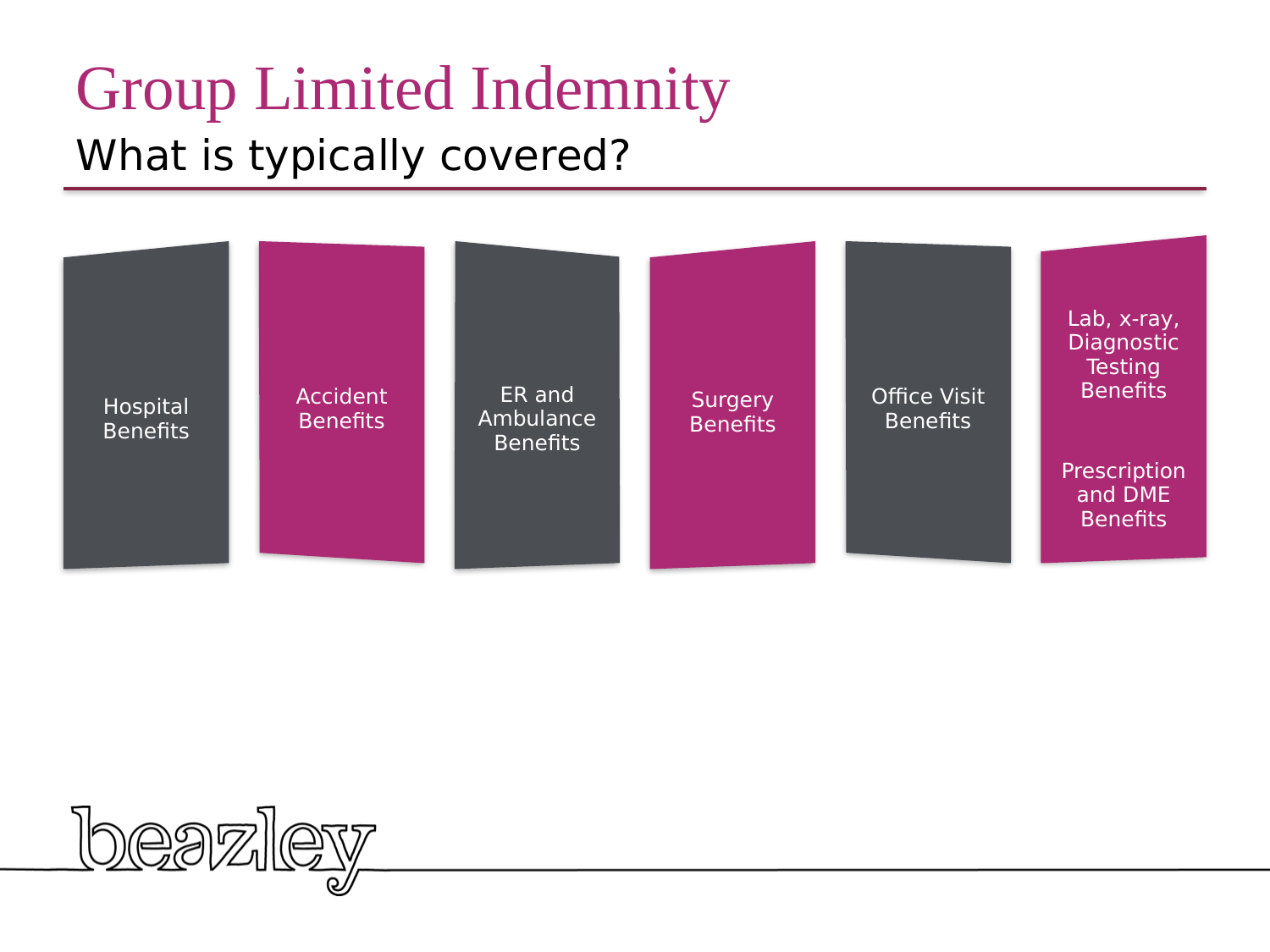

# Group Limited Indemnity
What is typically covered?
Office Visit Benefits
Accident Benefits
Surgery Benefits
Hospital Benefits
ER and Ambulance Benefits
Lab, x-ray, Diagnostic Testing Benefits

Prescription and DME Benefits